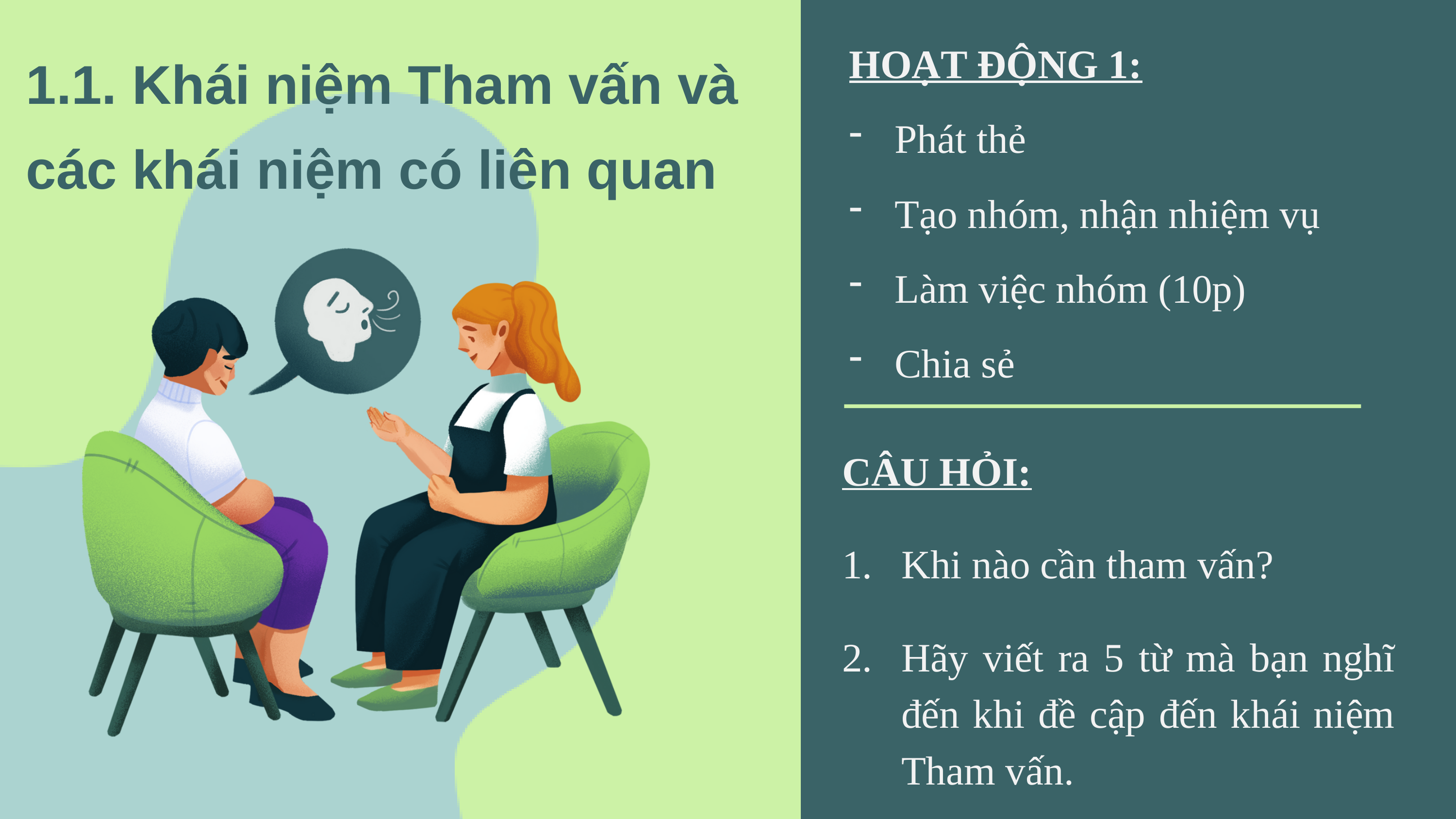

1.1. Khái niệm Tham vấn và các khái niệm có liên quan
HOẠT ĐỘNG 1:
Phát thẻ
Tạo nhóm, nhận nhiệm vụ
Làm việc nhóm (10p)
Chia sẻ

CÂU HỎI:
Khi nào cần tham vấn?
Hãy viết ra 5 từ mà bạn nghĩ đến khi đề cập đến khái niệm Tham vấn.